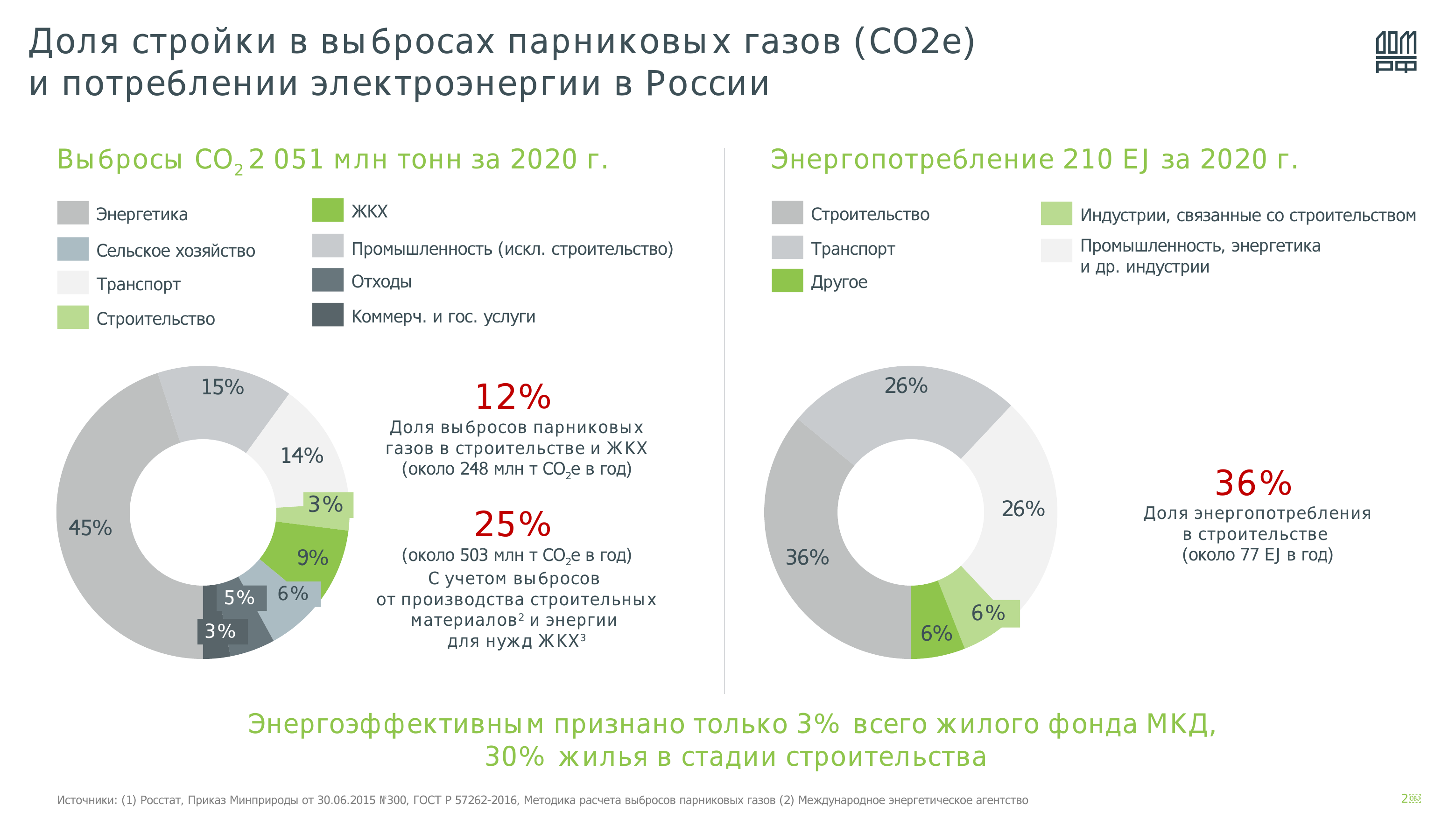

Доля стройки в выбросах парниковых газов (CO2e)
и потреблении электроэнергии в России
Энергопотребление 210 EJ за 2020 г.
Выбросы CO2 2 051 млн тонн за 2020 г.
ЖКХ

Энергетика

Промышленность (искл. строительство)

Сельское хозяйство

Отходы

Коммерч. и гос. услуги

Транспорт

Строительство

Строительство

Индустрии, связанные со строительством

Транспорт

Промышленность, энергетика
и др. индустрии
Другое

### Chart

| Category |  |
|---|---|

### Chart

| Category |  |
|---|---|
36%
Доля энергопотребления
в строительстве
(около 77 EJ в год)
12%
Доля выбросов парниковых газов в строительстве и ЖКХ
(около 248 млн т CO2e в год)
25%
(около 503 млн т СО2е в год)
С учетом выбросов
от производства строительных материалов2 и энергии
для нужд ЖКХ3
3%
6%
5%
6%
3%
Энергоэффективным признано только 3% всего жилого фонда МКД,
30% жилья в стадии строительства
Источники: (1) Росстат, Приказ Минприроды от 30.06.2015 №300, ГОСТ Р 57262-2016, Методика расчета выбросов парниковых газов (2) Международное энергетическое агентство